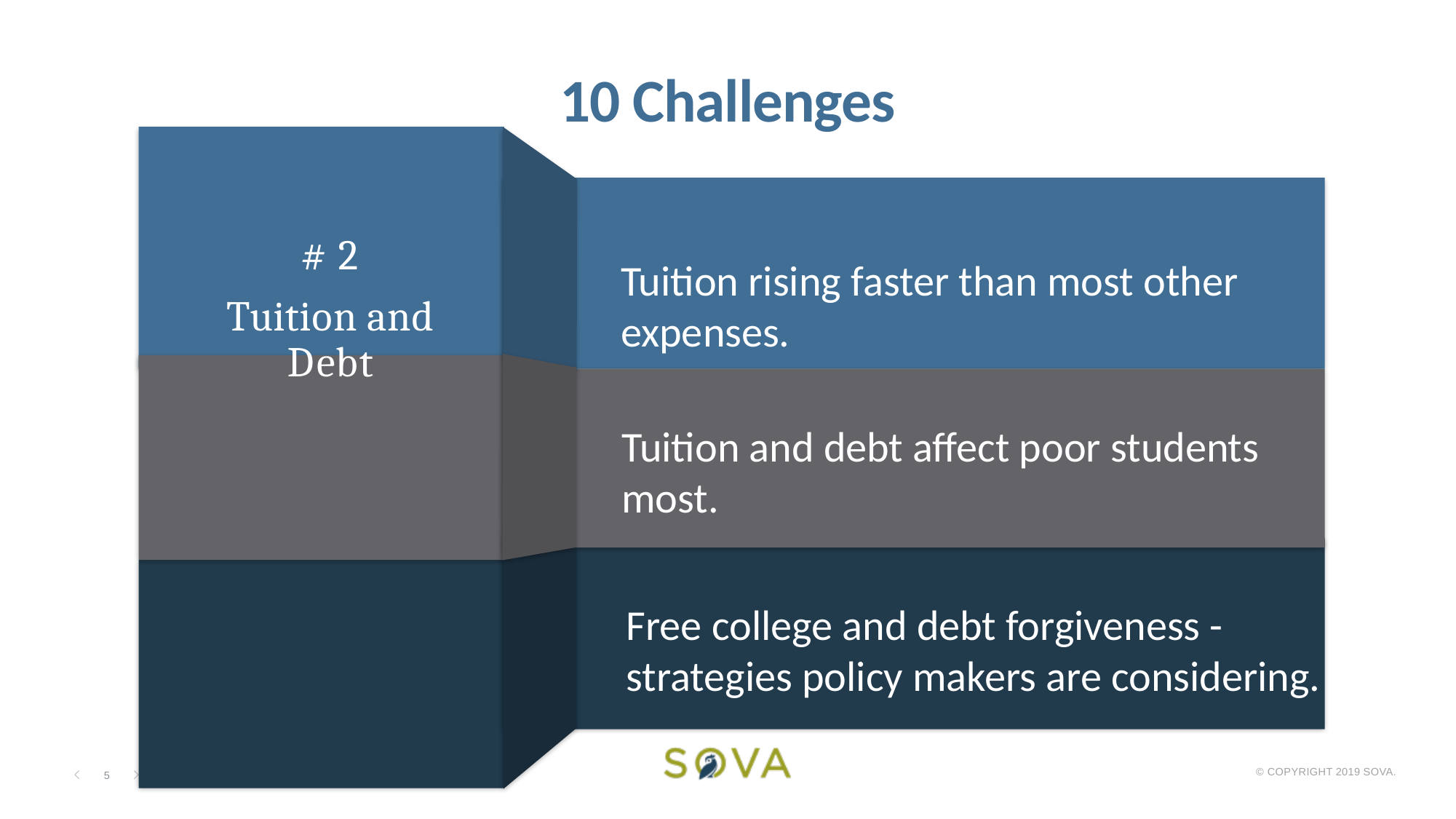

# 10 Challenges
# 2
Tuition and Debt

Tuition rising faster than most other expenses.
Tuition and debt affect poor students most.
Free college and debt forgiveness -  strategies policy makers are considering.